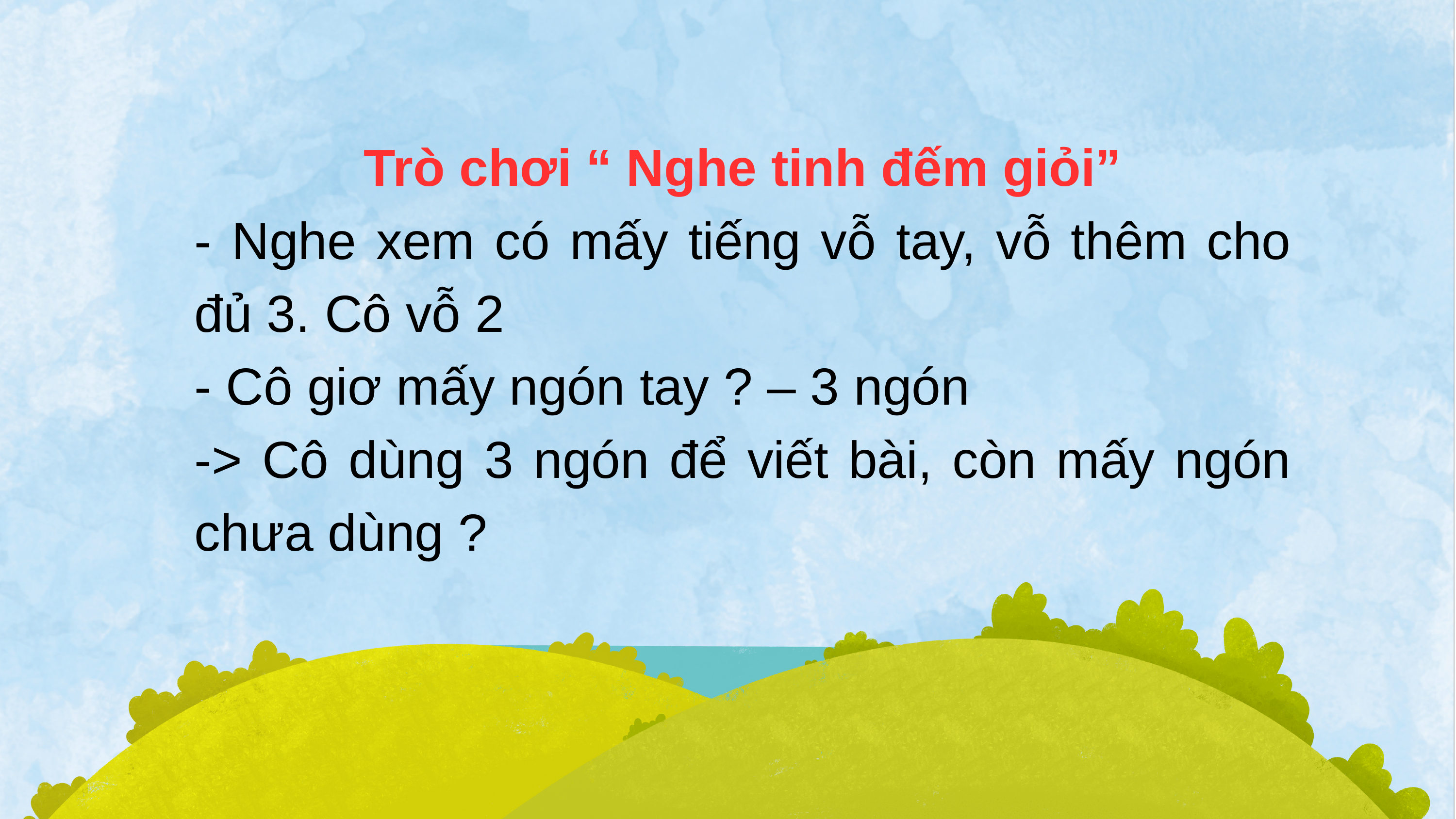

Trò chơi “ Nghe tinh đếm giỏi”
- Nghe xem có mấy tiếng vỗ tay, vỗ thêm cho đủ 3. Cô vỗ 2
- Cô giơ mấy ngón tay ? – 3 ngón
-> Cô dùng 3 ngón để viết bài, còn mấy ngón chưa dùng ?